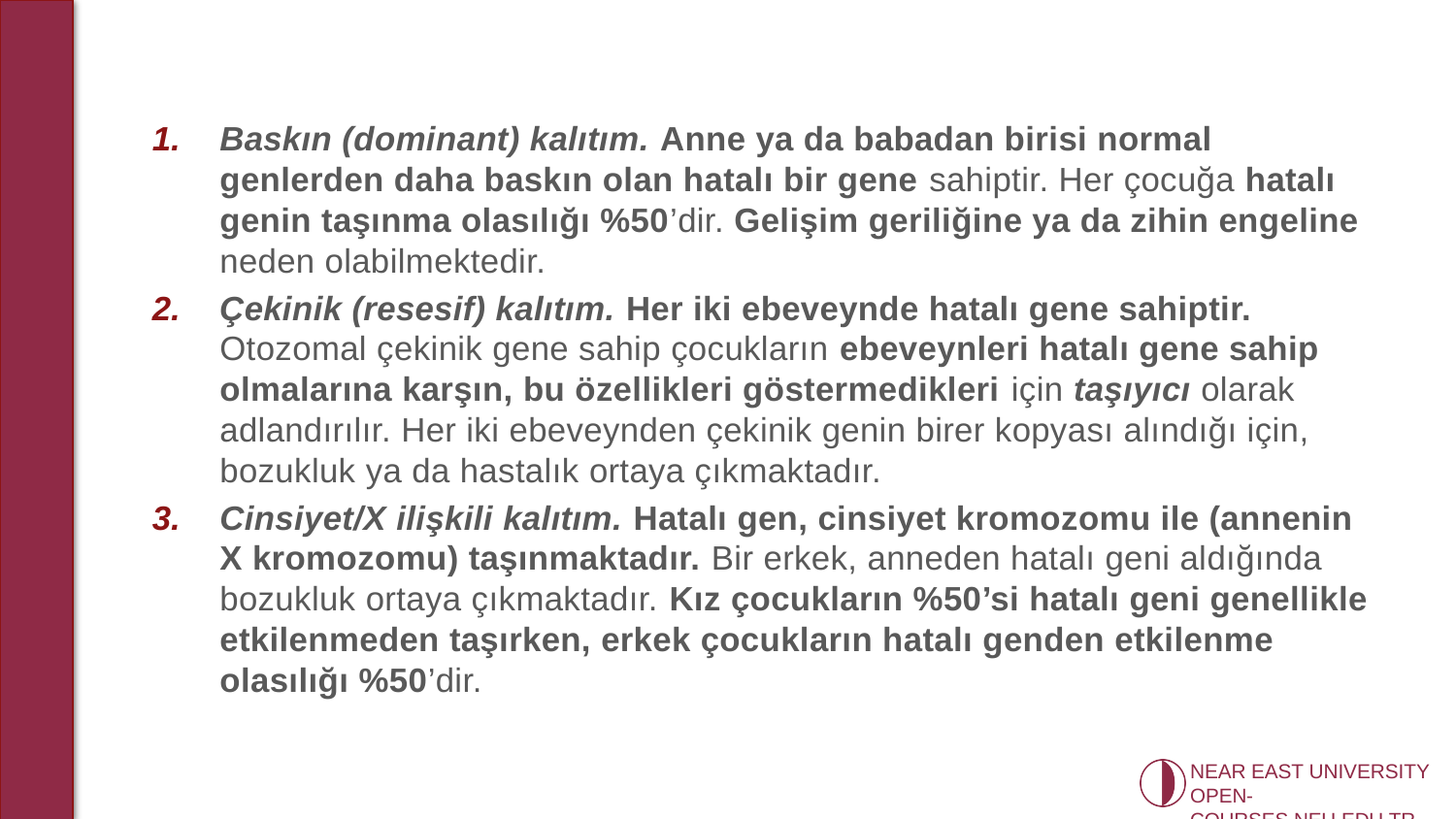

Baskın (dominant) kalıtım. Anne ya da babadan birisi normal genlerden daha baskın olan hatalı bir gene sahiptir. Her çocuğa hatalı genin taşınma olasılığı %50’dir. Gelişim geriliğine ya da zihin engeline neden olabilmektedir.
Çekinik (resesif) kalıtım. Her iki ebeveynde hatalı gene sahiptir. Otozomal çekinik gene sahip çocukların ebeveynleri hatalı gene sahip olmalarına karşın, bu özellikleri göstermedikleri için taşıyıcı olarak adlandırılır. Her iki ebeveynden çekinik genin birer kopyası alındığı için, bozukluk ya da hastalık ortaya çıkmaktadır.
Cinsiyet/X ilişkili kalıtım. Hatalı gen, cinsiyet kromozomu ile (annenin X kromozomu) taşınmaktadır. Bir erkek, anneden hatalı geni aldığında bozukluk ortaya çıkmaktadır. Kız çocukların %50’si hatalı geni genellikle etkilenmeden taşırken, erkek çocukların hatalı genden etkilenme olasılığı %50’dir.